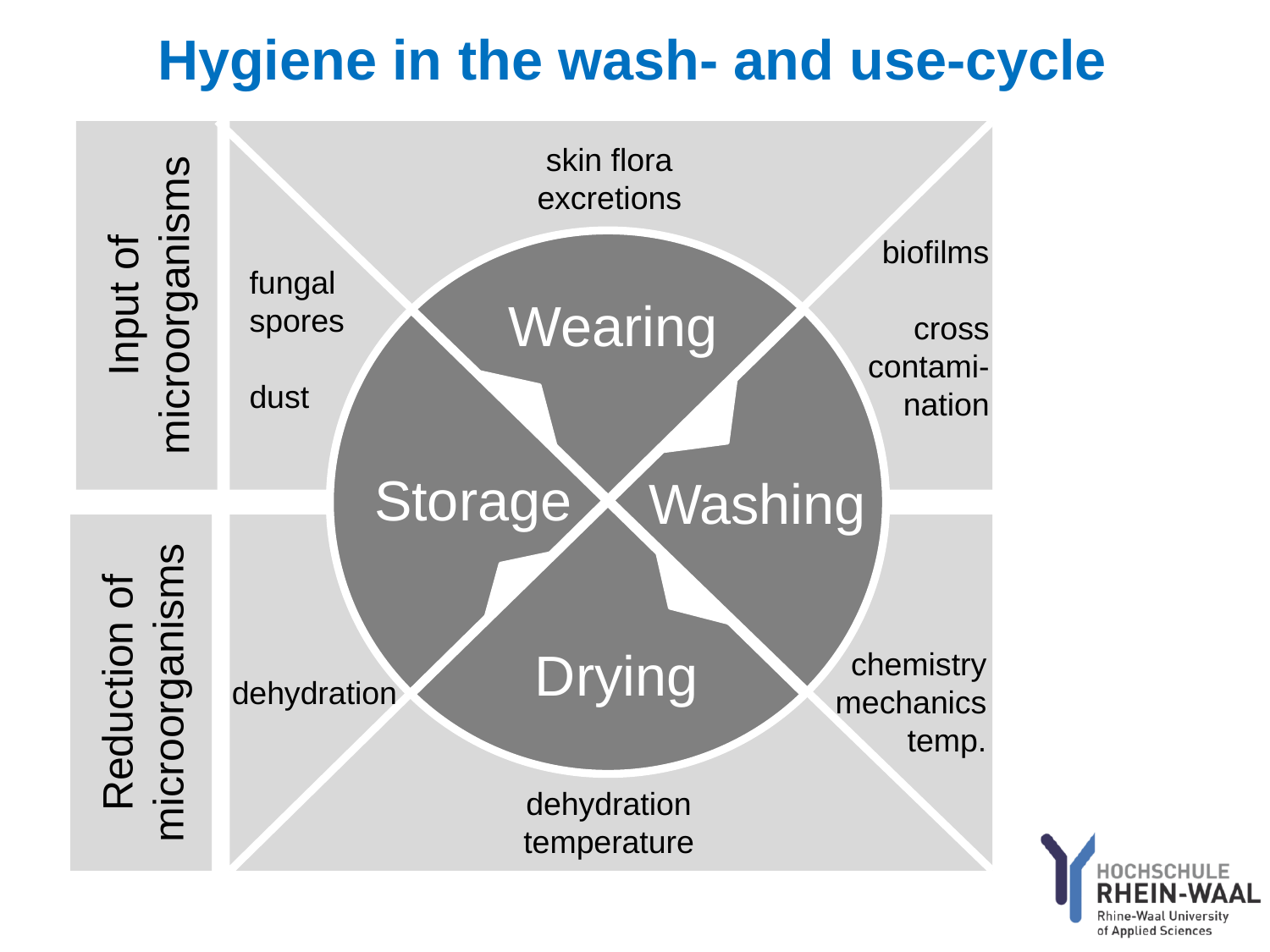

# Hygiene in the wash- and use-cycle
Input of microorganisms

skin flora
excretions
biofilms

cross
contami-nation

fungal
spores

dust
Wearing

Storage
Washing

Reduction of microorganisms

Drying
chemistry
mechanics
temp.
dehydration
dehydration
temperature